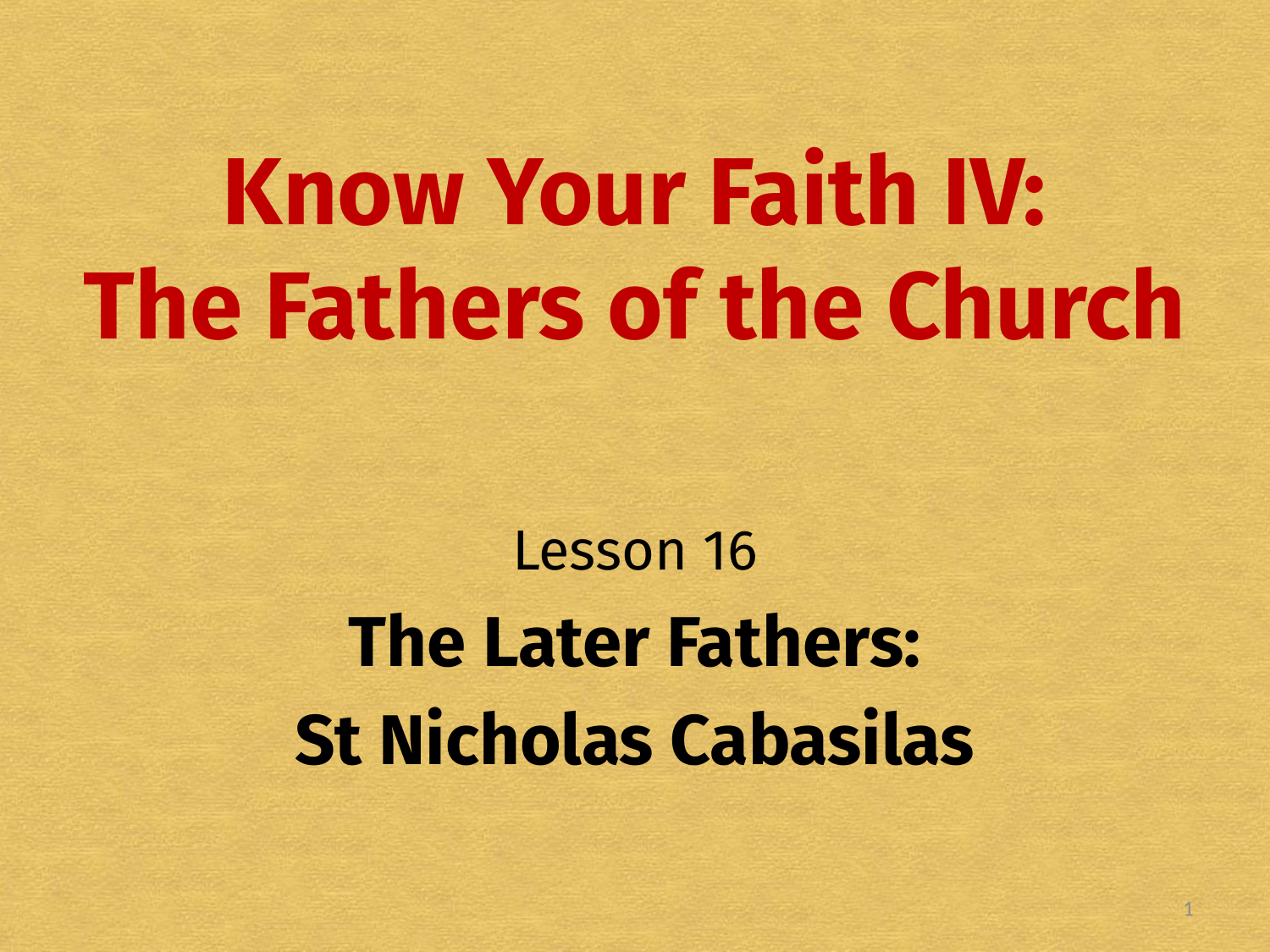

Know Your Faith IV:
The Fathers of the Church
Lesson 16
The Later Fathers:
St Nicholas Cabasilas
1